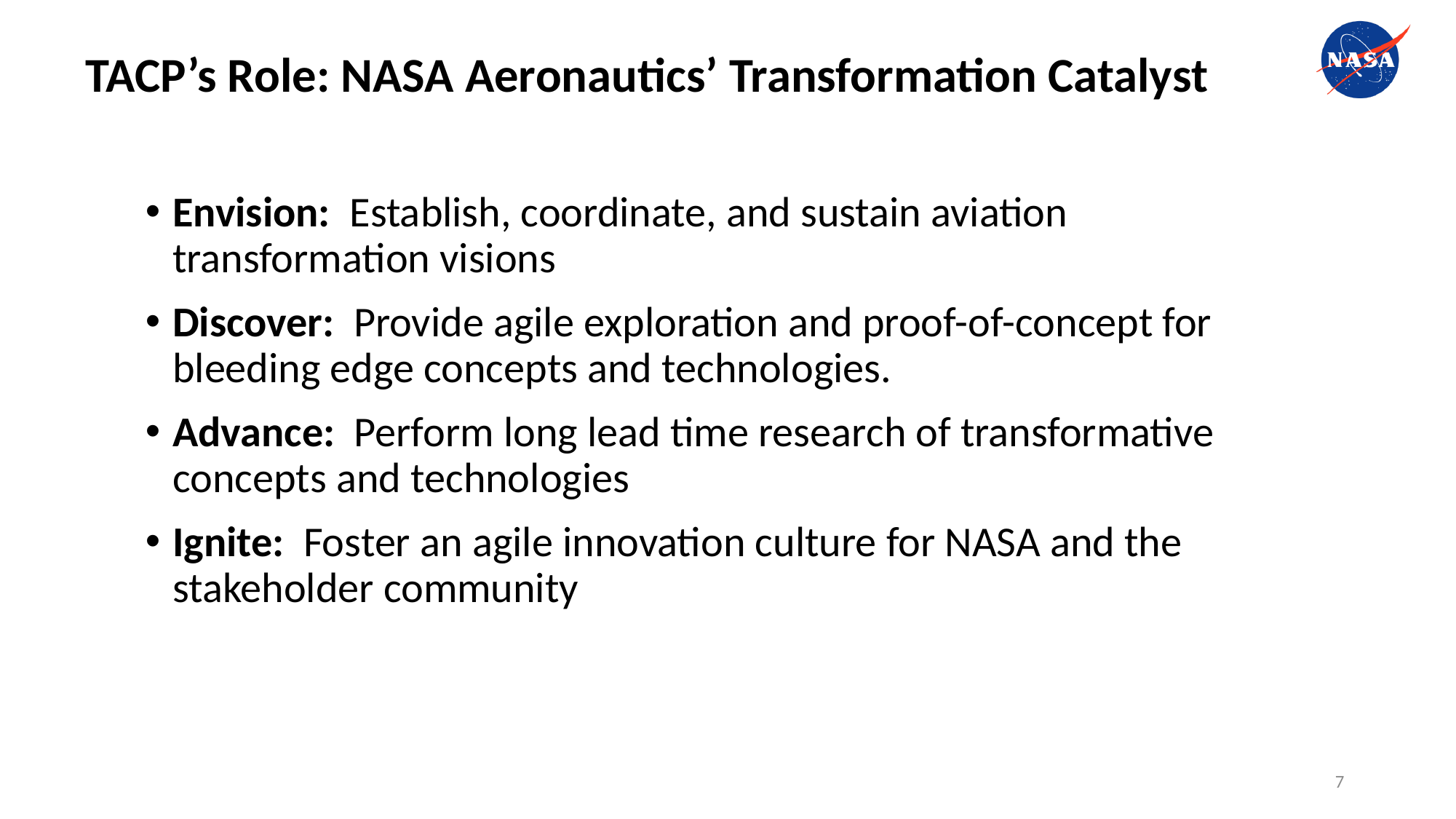

TACP’s Role: NASA Aeronautics’ Transformation Catalyst
Envision:  Establish, coordinate, and sustain aviation transformation visions
Discover:  Provide agile exploration and proof-of-concept for bleeding edge concepts and technologies.
Advance:  Perform long lead time research of transformative concepts and technologies
Ignite:  Foster an agile innovation culture for NASA and the stakeholder community
7